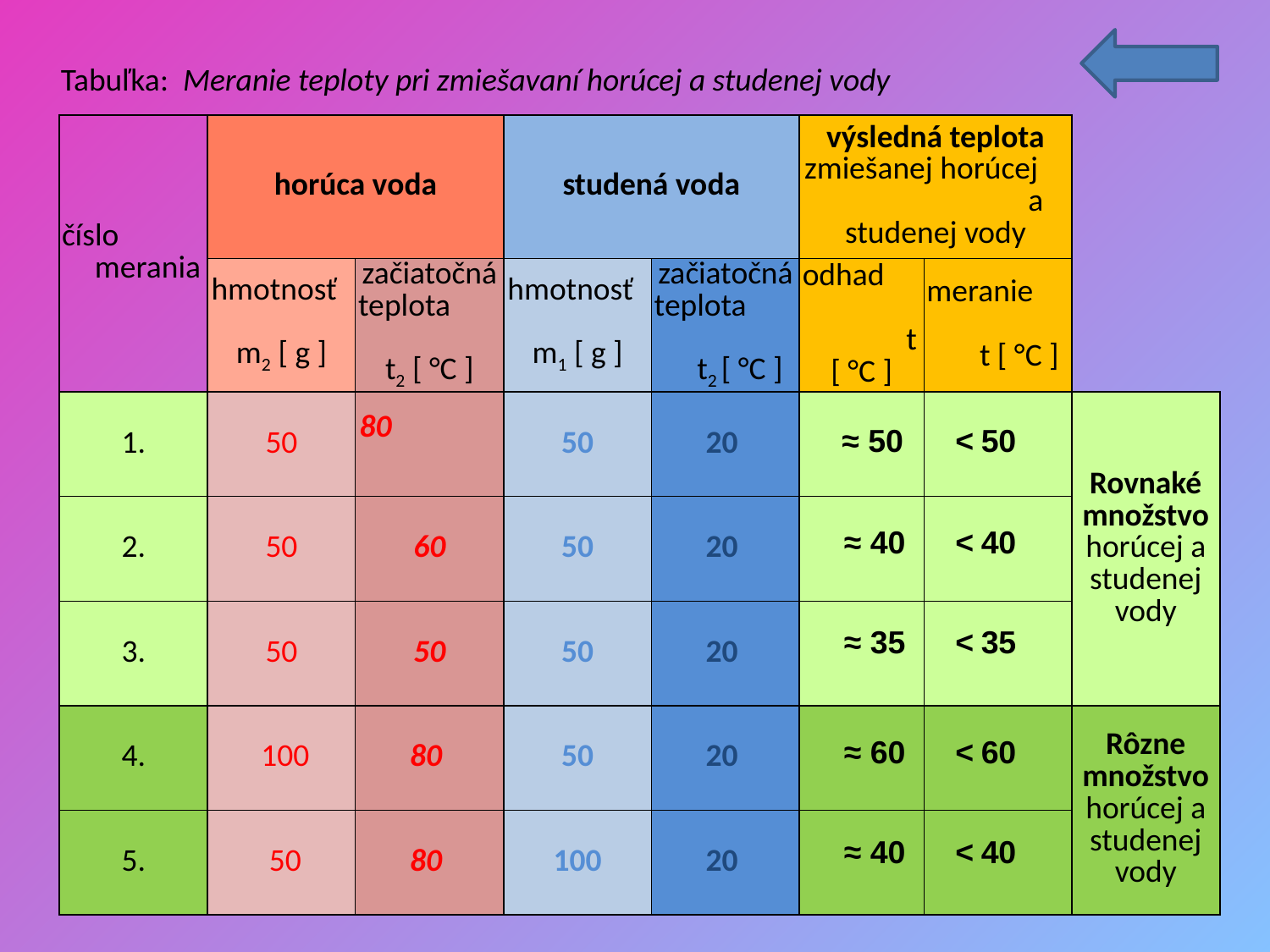

| Tabuľka: Meranie teploty pri zmiešavaní horúcej a studenej vody |  |  |  |  |  |  |  |
| --- | --- | --- | --- | --- | --- | --- | --- |
| číslo merania | horúca voda |  | studená voda |  | výsledná teplota zmiešanej horúcej a studenej vody |  |  |
|  | hmotnosť m2 [ g ] | začiatočná teplota t2 [ °C ] | hmotnosť m1 [ g ] | začiatočná teplota t2 [ °C ] | odhad t [ °C ] | meranie t [ °C ] |  |
| 1. | 50 | 80 | 50 | 20 |  |  | Rovnaké množstvo horúcej a studenej vody |
| 2. | 50 | 60 | 50 | 20 |  |  |  |
| 3. | 50 | 50 | 50 | 20 |  |  |  |
| 4. | 100 | 80 | 50 | 20 |  |  | Rôzne množstvo horúcej a studenej vody |
| 5. | 50 | 80 | 100 | 20 |  |  |  |
   ≈ 50

  < 50

   ≈ 40

  < 40

   ≈ 35

  < 35

   ≈ 60

  < 60

   ≈ 40

  < 40